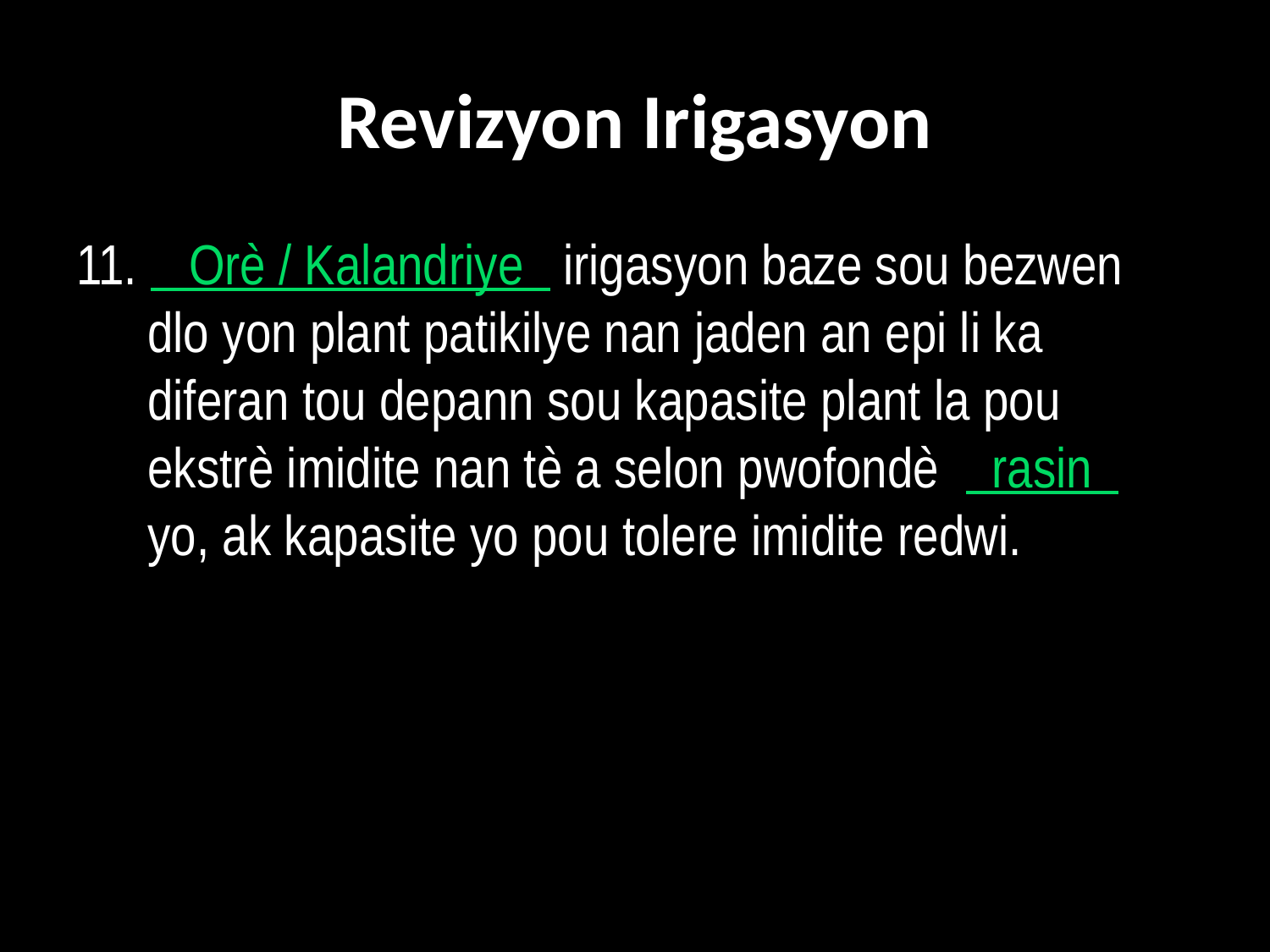

# Revizyon Irigasyon
11.    Orè / Kalandriye   irigasyon baze sou bezwen dlo yon plant patikilye nan jaden an epi li ka  diferan tou depann sou kapasite plant la pou ekstrè imidite nan tè a selon pwofondè    rasin  . yo, ak kapasite yo pou tolere imidite redwi.